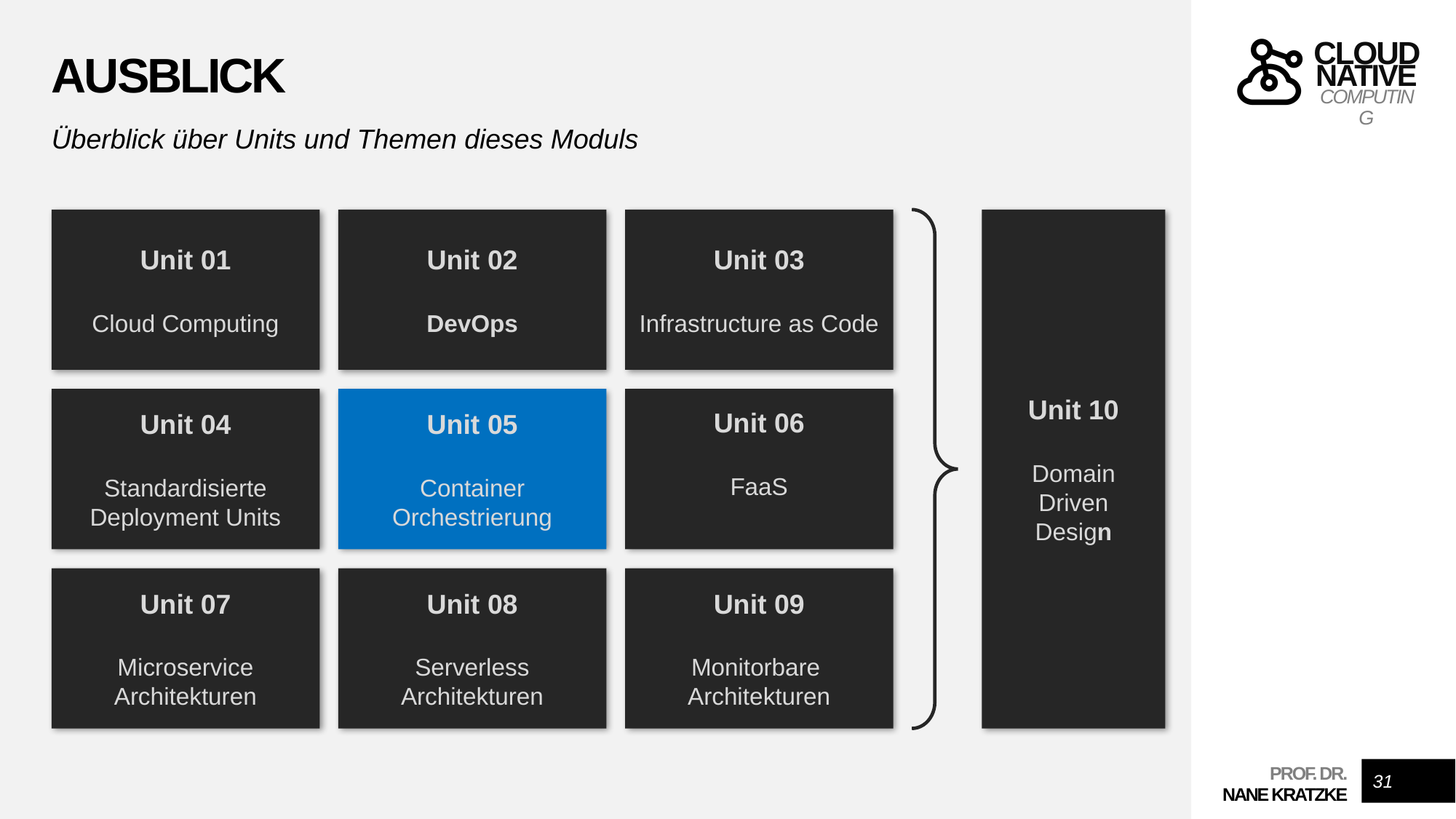

# AUSBLICK
Überblick über Units und Themen dieses Moduls

Unit 10

Domain
Driven
Design
Unit 01

Cloud Computing
Unit 02

DevOps
Unit 03

Infrastructure as Code
Unit 05

Container
Orchestrierung
Unit 04

Standardisierte
Deployment Units
Unit 06

FaaS

Unit 09

Monitorbare
Architekturen
Unit 08

Serverless
Architekturen
Unit 07

Microservice
Architekturen
31